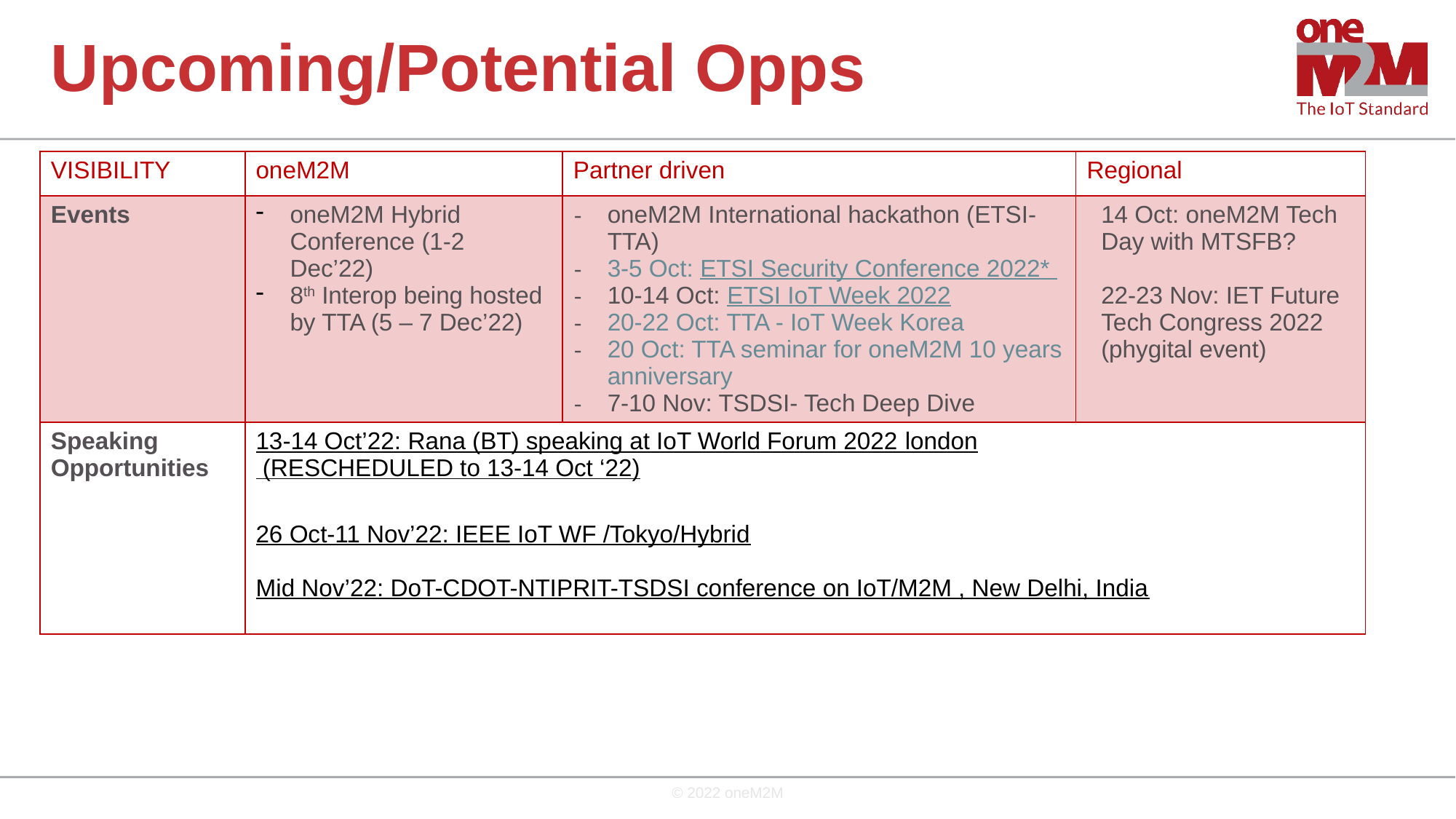

# Upcoming/Potential Opps
| VISIBILITY | oneM2M | Partner driven | Regional |
| --- | --- | --- | --- |
| Events | oneM2M Hybrid Conference (1-2 Dec’22) 8th Interop being hosted by TTA (5 – 7 Dec’22) | oneM2M International hackathon (ETSI-TTA) 3-5 Oct: ETSI Security Conference 2022\* 10-14 Oct: ETSI IoT Week 2022 20-22 Oct: TTA - IoT Week Korea 20 Oct: TTA seminar for oneM2M 10 years anniversary 7-10 Nov: TSDSI- Tech Deep Dive | 14 Oct: oneM2M Tech Day with MTSFB? 22-23 Nov: IET Future Tech Congress 2022 (phygital event) |
| Speaking Opportunities | 13-14 Oct’22: Rana (BT) speaking at IoT World Forum 2022 london (RESCHEDULED to 13-14 Oct ‘22) 26 Oct-11 Nov’22: IEEE IoT WF /Tokyo/Hybrid Mid Nov’22: DoT-CDOT-NTIPRIT-TSDSI conference on IoT/M2M , New Delhi, India |  |  |

© 2022 oneM2M